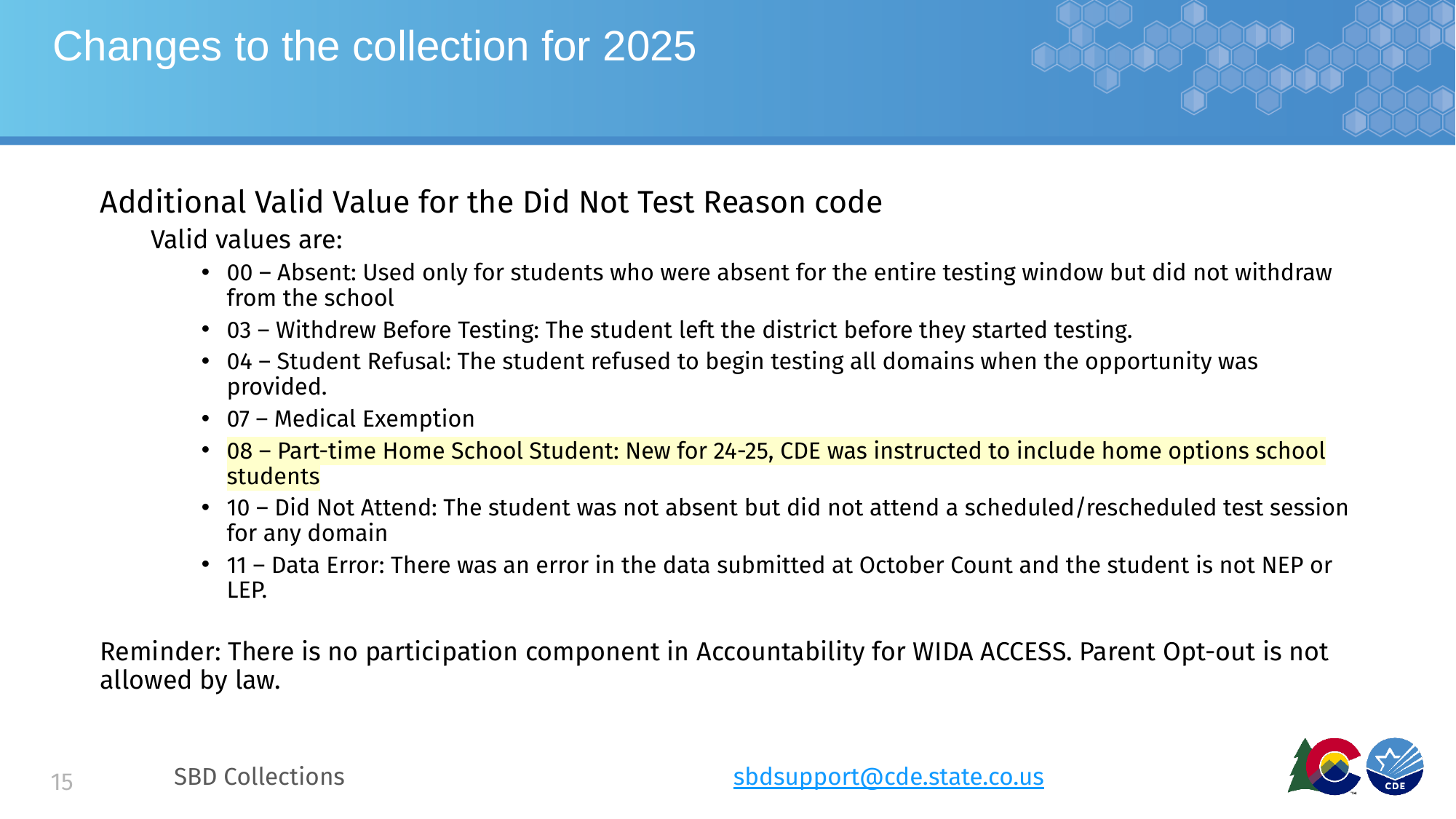

# Changes to the collection for 2025
Additional Valid Value for the Did Not Test Reason code
Valid values are:
00 – Absent: Used only for students who were absent for the entire testing window but did not withdraw from the school
03 – Withdrew Before Testing: The student left the district before they started testing.
04 – Student Refusal: The student refused to begin testing all domains when the opportunity was provided.
07 – Medical Exemption
08 – Part-time Home School Student: New for 24-25, CDE was instructed to include home options school students
10 – Did Not Attend: The student was not absent but did not attend a scheduled/rescheduled test session for any domain
11 – Data Error: There was an error in the data submitted at October Count and the student is not NEP or LEP.
Reminder: There is no participation component in Accountability for WIDA ACCESS. Parent Opt-out is not allowed by law.

SBD Collections
sbdsupport@cde.state.co.us
15